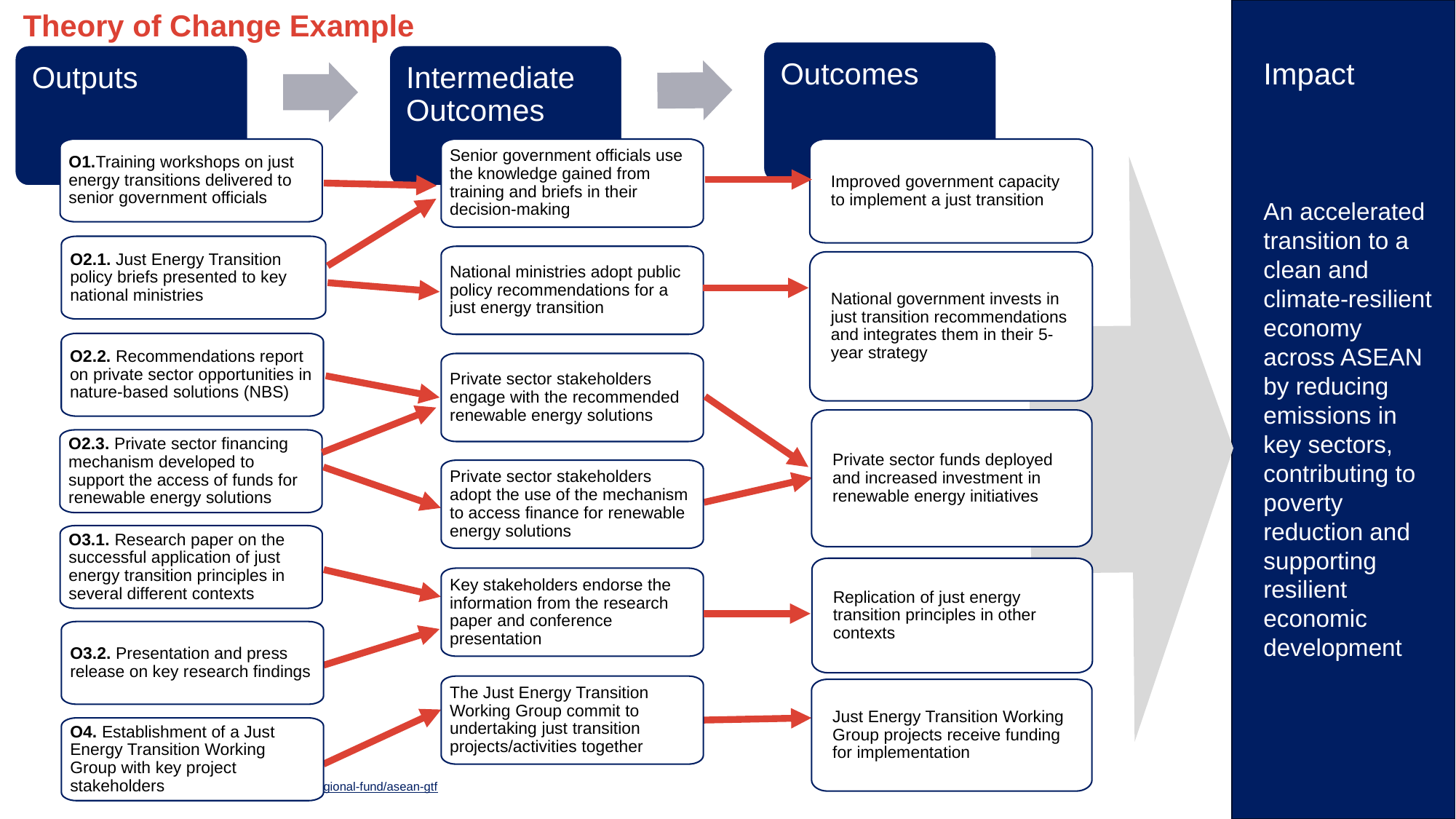

Impact

An accelerated transition to a clean and climate-resilient economy across ASEAN by reducing emissions in key sectors, contributing to poverty reduction and supporting resilient economic development
Theory of Change Example
Outcomes
Outputs
Intermediate Outcomes

O1.Training workshops on just energy transitions delivered to senior government officials
Senior government officials use the knowledge gained from training and briefs in their decision-making
Improved government capacity to implement a just transition

O2.1. Just Energy Transition policy briefs presented to key national ministries
National ministries adopt public policy recommendations for a just energy transition
National government invests in just transition recommendations and integrates them in their 5-year strategy
O2.2. Recommendations report on private sector opportunities in nature-based solutions (NBS)
Private sector stakeholders engage with the recommended renewable energy solutions
Private sector funds deployed and increased investment in renewable energy initiatives
O2.3. Private sector financing mechanism developed to support the access of funds for renewable energy solutions
Private sector stakeholders adopt the use of the mechanism to access finance for renewable energy solutions
O3.1. Research paper on the successful application of just energy transition principles in several different contexts
Replication of just energy transition principles in other contexts
Key stakeholders endorse the information from the research paper and conference presentation
O3.2. Presentation and press release on key research findings
The Just Energy Transition Working Group commit to undertaking just transition projects/activities together
Just Energy Transition Working Group projects receive funding for implementation
O4. Establishment of a Just Energy Transition Working Group with key project stakeholders